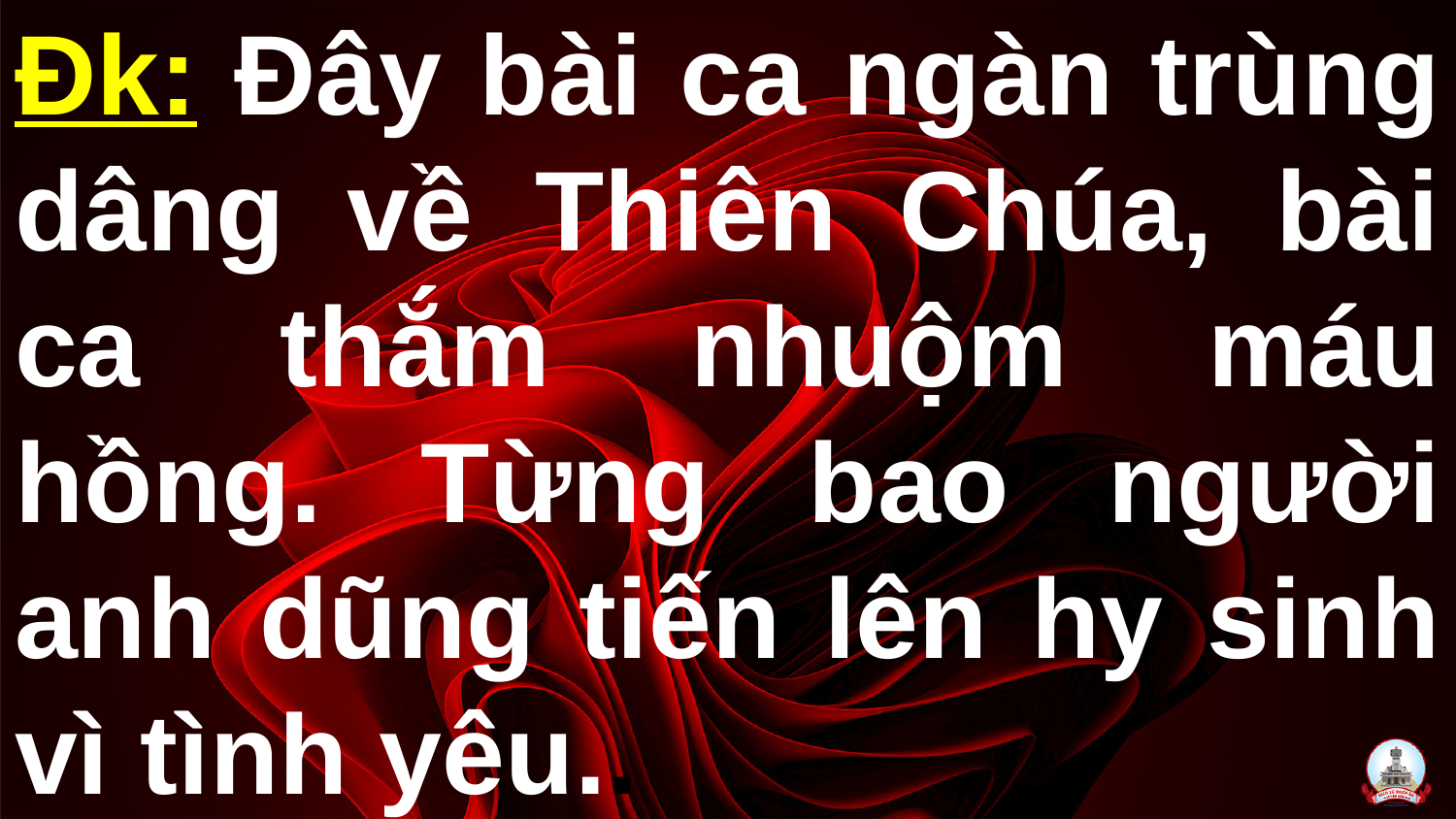

# Đk: Đây bài ca ngàn trùng dâng về Thiên Chúa, bài ca thắm nhuộm máu hồng. Từng bao người anh dũng tiến lên hy sinh vì tình yêu..